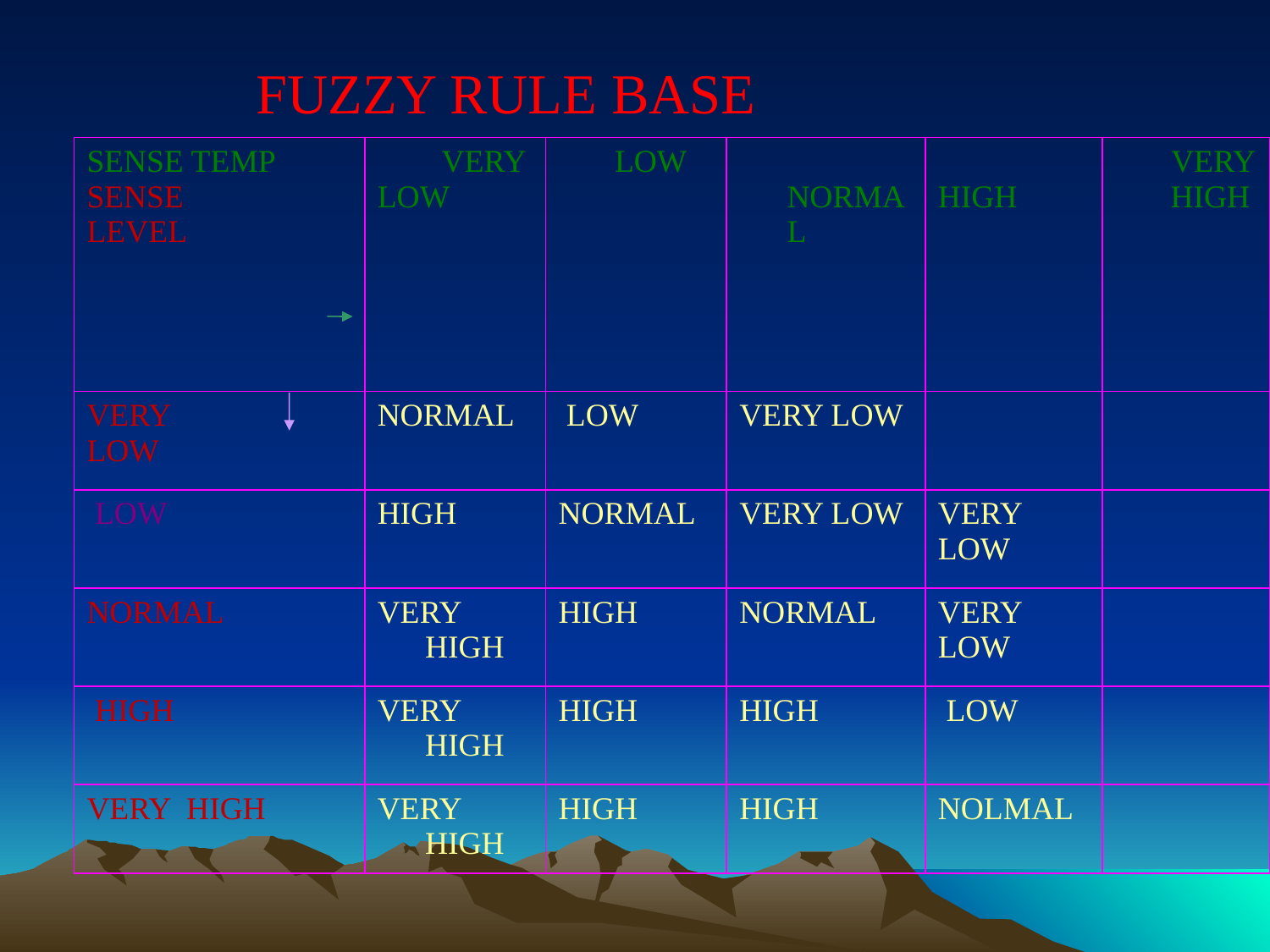

FUZZY RULE BASE

| SENSE TEMP SENSE LEVEL | VERY LOW | LOW | NORMAL | HIGH | VERY HIGH |
| --- | --- | --- | --- | --- | --- |
| VERY LOW | NORMAL | LOW | VERY LOW |  |  |
| LOW | HIGH | NORMAL | VERY LOW | VERY LOW |  |
| NORMAL | VERY HIGH | HIGH | NORMAL | VERY LOW |  |
| HIGH | VERY HIGH | HIGH | HIGH | LOW |  |
| VERY HIGH | VERY HIGH | HIGH | HIGH | NOLMAL |  |